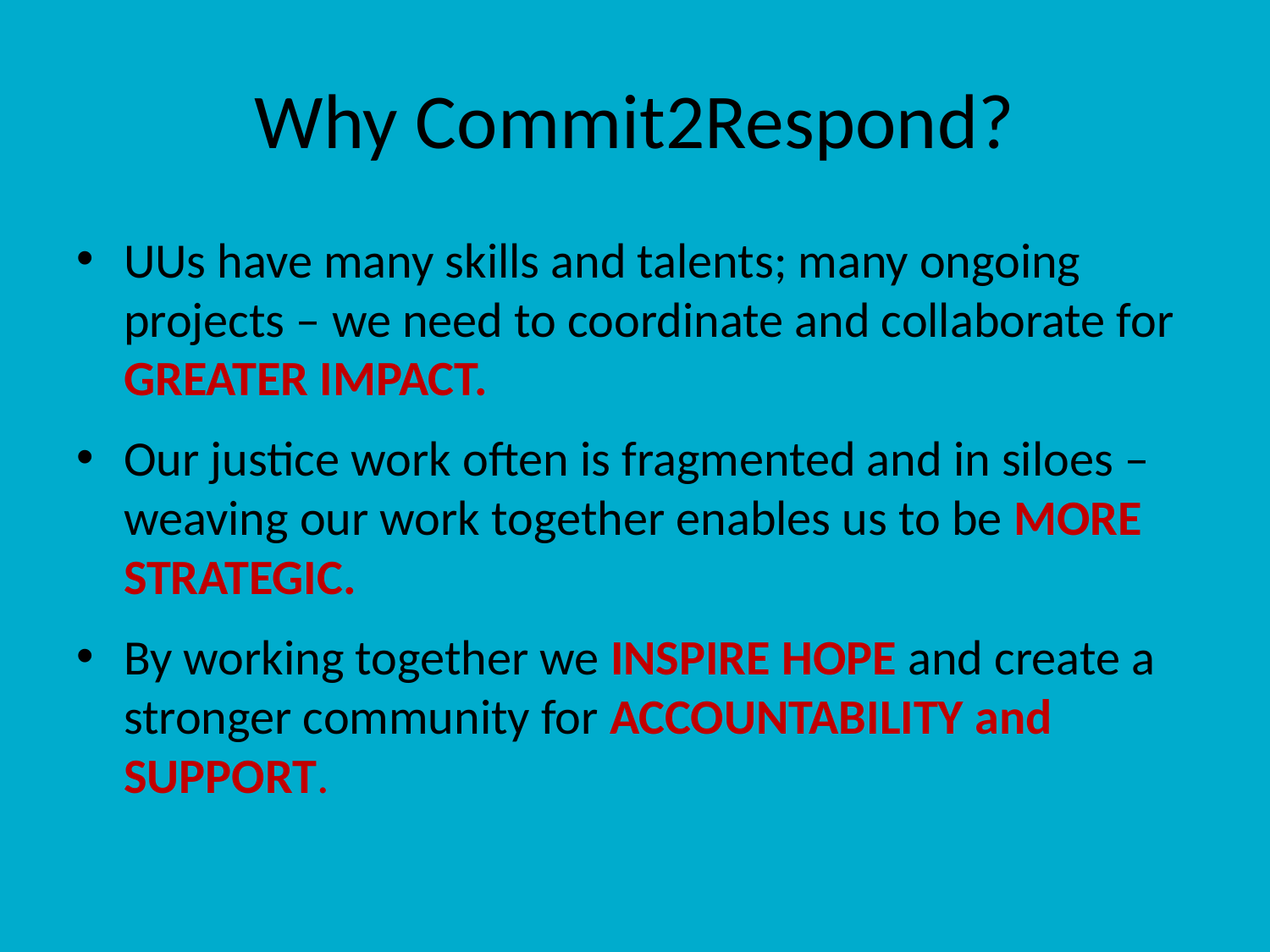

# Why Commit2Respond?
UUs have many skills and talents; many ongoing projects – we need to coordinate and collaborate for GREATER IMPACT.
Our justice work often is fragmented and in siloes –weaving our work together enables us to be MORE STRATEGIC.
By working together we INSPIRE HOPE and create a stronger community for ACCOUNTABILITY and SUPPORT.